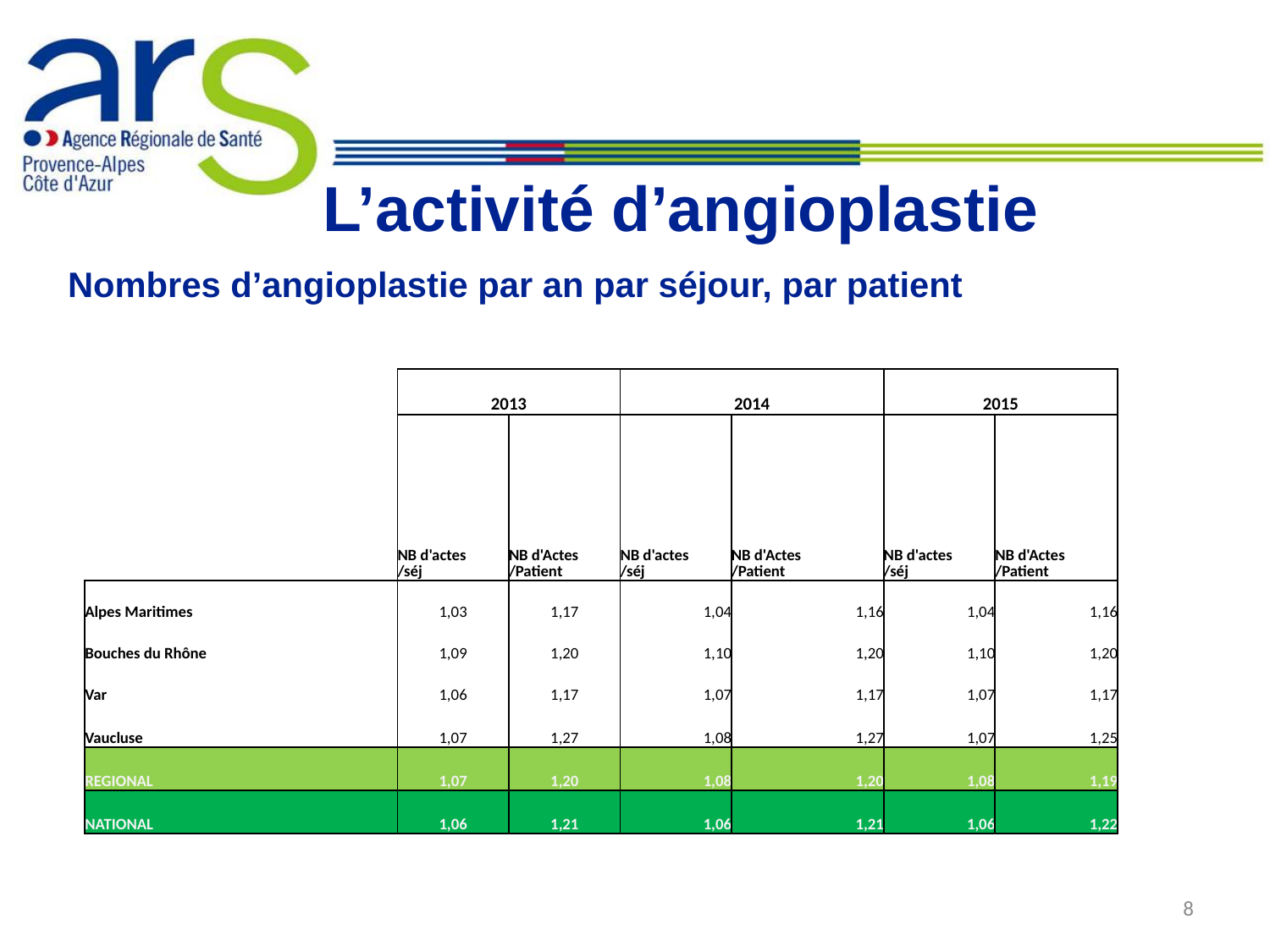

# L’activité d’angioplastie
Nombres d’angioplastie par an par séjour, par patient

|  |  |  |  |  |  |  |  |
| --- | --- | --- | --- | --- | --- | --- | --- |
|  | 2013 |  | 2014 |  | 2015 |  |  |
|  | NB d'actes /séj | NB d'Actes /Patient | NB d'actes /séj | NB d'Actes /Patient | NB d'actes /séj | NB d'Actes /Patient |  |
| Alpes Maritimes | 1,03 | 1,17 | 1,04 | 1,16 | 1,04 | 1,16 |  |
| Bouches du Rhône | 1,09 | 1,20 | 1,10 | 1,20 | 1,10 | 1,20 |  |
| Var | 1,06 | 1,17 | 1,07 | 1,17 | 1,07 | 1,17 |  |
| Vaucluse | 1,07 | 1,27 | 1,08 | 1,27 | 1,07 | 1,25 |  |
| REGIONAL | 1,07 | 1,20 | 1,08 | 1,20 | 1,08 | 1,19 |  |
| NATIONAL | 1,06 | 1,21 | 1,06 | 1,21 | 1,06 | 1,22 |  |
|  |  |  |  |  |  |  |  |
8